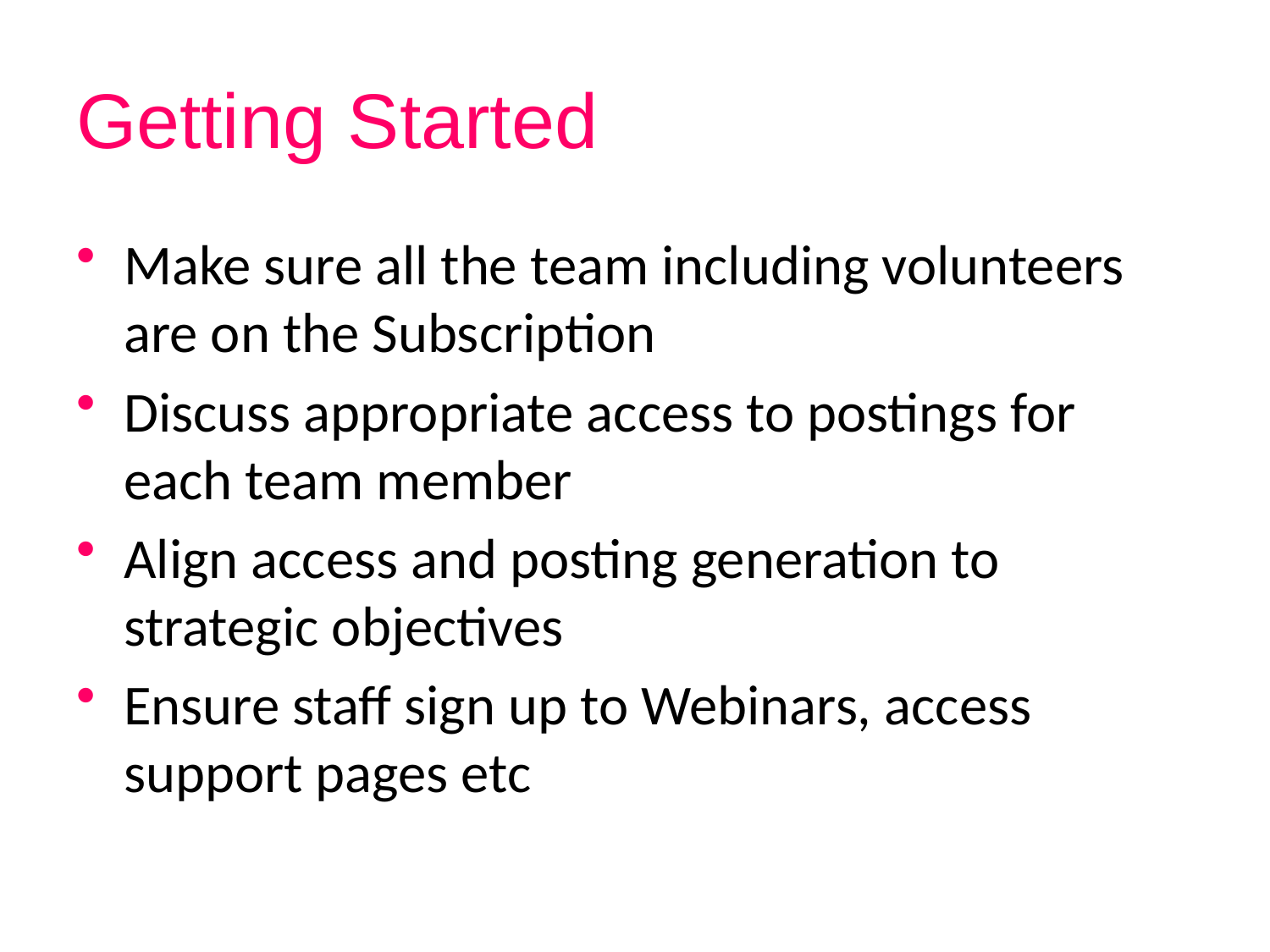

# Getting Started
Make sure all the team including volunteers are on the Subscription
Discuss appropriate access to postings for each team member
Align access and posting generation to strategic objectives
Ensure staff sign up to Webinars, access support pages etc